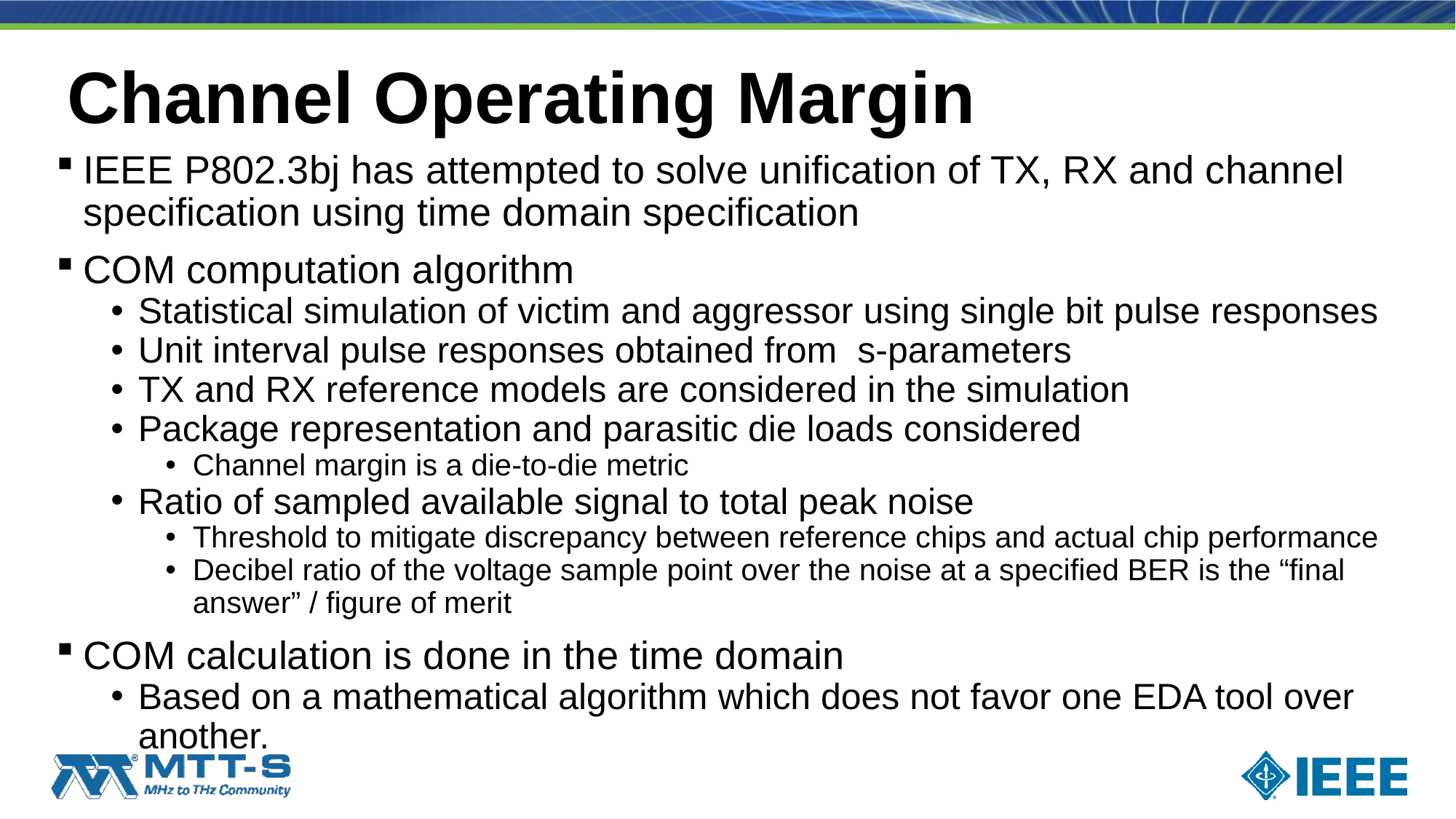

# Channel Operating Margin
IEEE P802.3bj has attempted to solve unification of TX, RX and channel specification using time domain specification
COM computation algorithm
Statistical simulation of victim and aggressor using single bit pulse responses
Unit interval pulse responses obtained from  s-parameters
TX and RX reference models are considered in the simulation
Package representation and parasitic die loads considered
Channel margin is a die-to-die metric
Ratio of sampled available signal to total peak noise
Threshold to mitigate discrepancy between reference chips and actual chip performance
Decibel ratio of the voltage sample point over the noise at a specified BER is the “final answer” / figure of merit
COM calculation is done in the time domain
Based on a mathematical algorithm which does not favor one EDA tool over another.